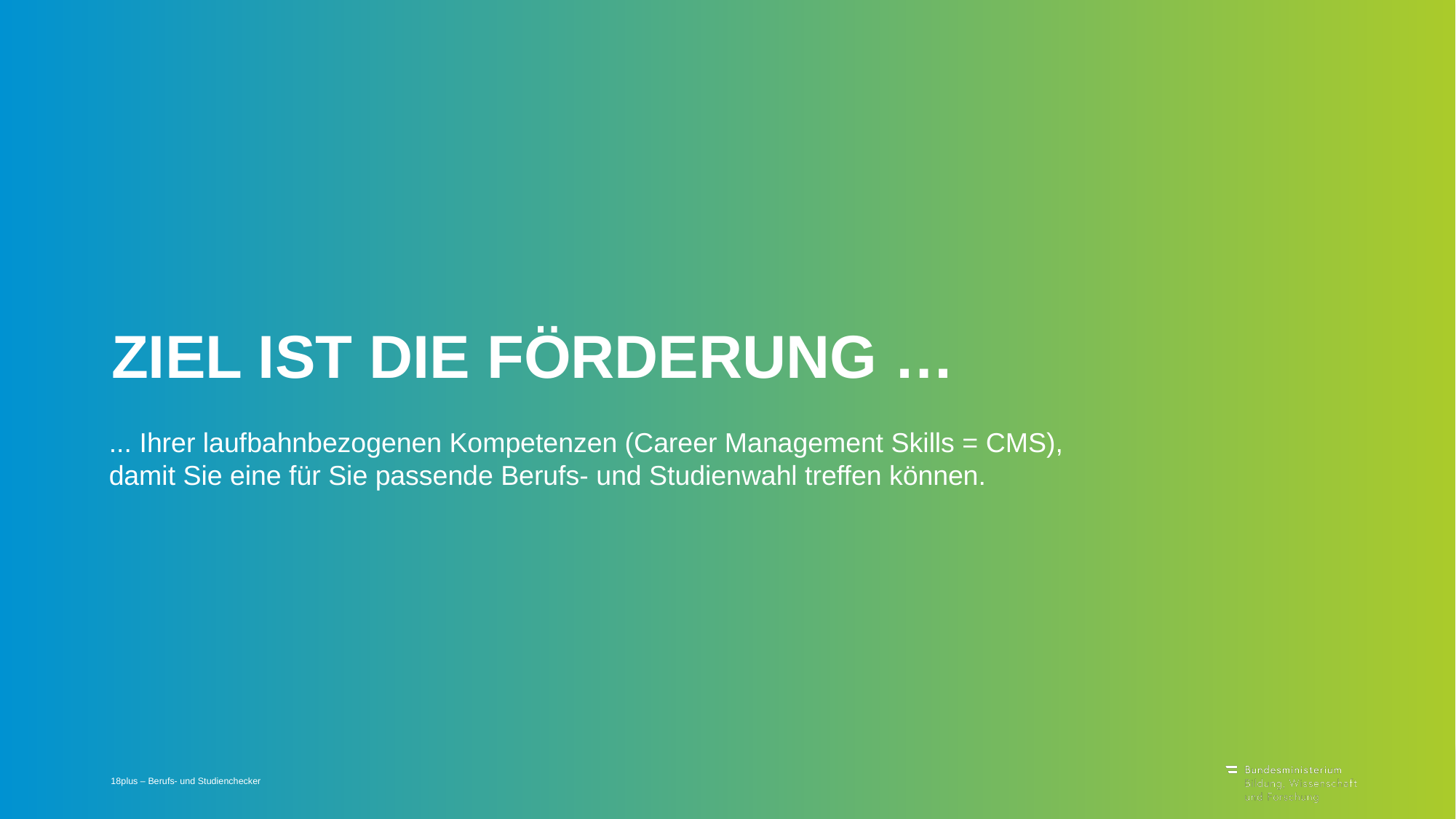

# Ziel ist die Förderung …
... Ihrer laufbahnbezogenen Kompetenzen (Career Management Skills = CMS), damit Sie eine für Sie passende Berufs- und Studienwahl treffen können.